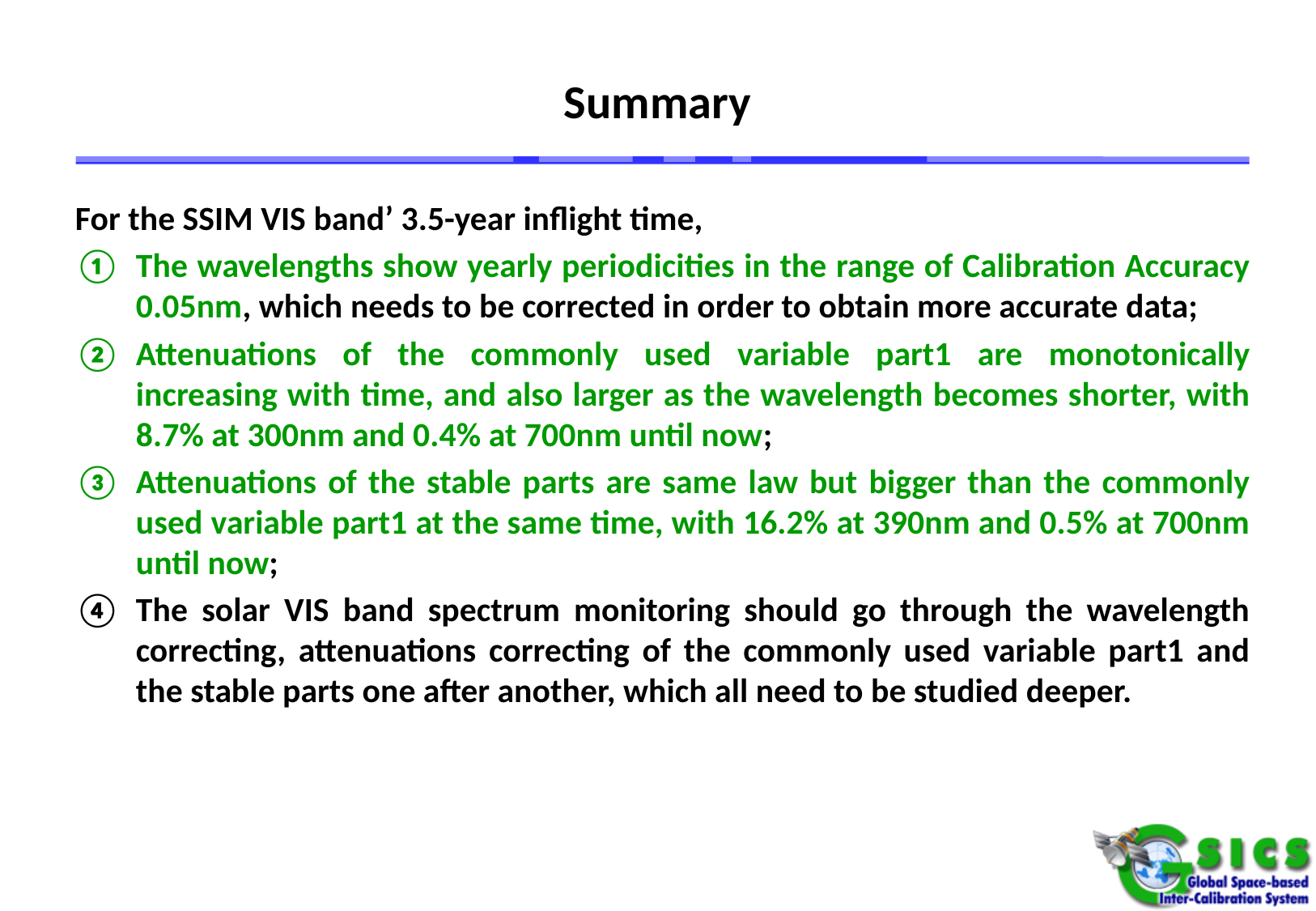

# Summary
For the SSIM VIS band’ 3.5-year inflight time,
The wavelengths show yearly periodicities in the range of Calibration Accuracy 0.05nm, which needs to be corrected in order to obtain more accurate data;
Attenuations of the commonly used variable part1 are monotonically increasing with time, and also larger as the wavelength becomes shorter, with 8.7% at 300nm and 0.4% at 700nm until now;
Attenuations of the stable parts are same law but bigger than the commonly used variable part1 at the same time, with 16.2% at 390nm and 0.5% at 700nm until now;
The solar VIS band spectrum monitoring should go through the wavelength correcting, attenuations correcting of the commonly used variable part1 and the stable parts one after another, which all need to be studied deeper.